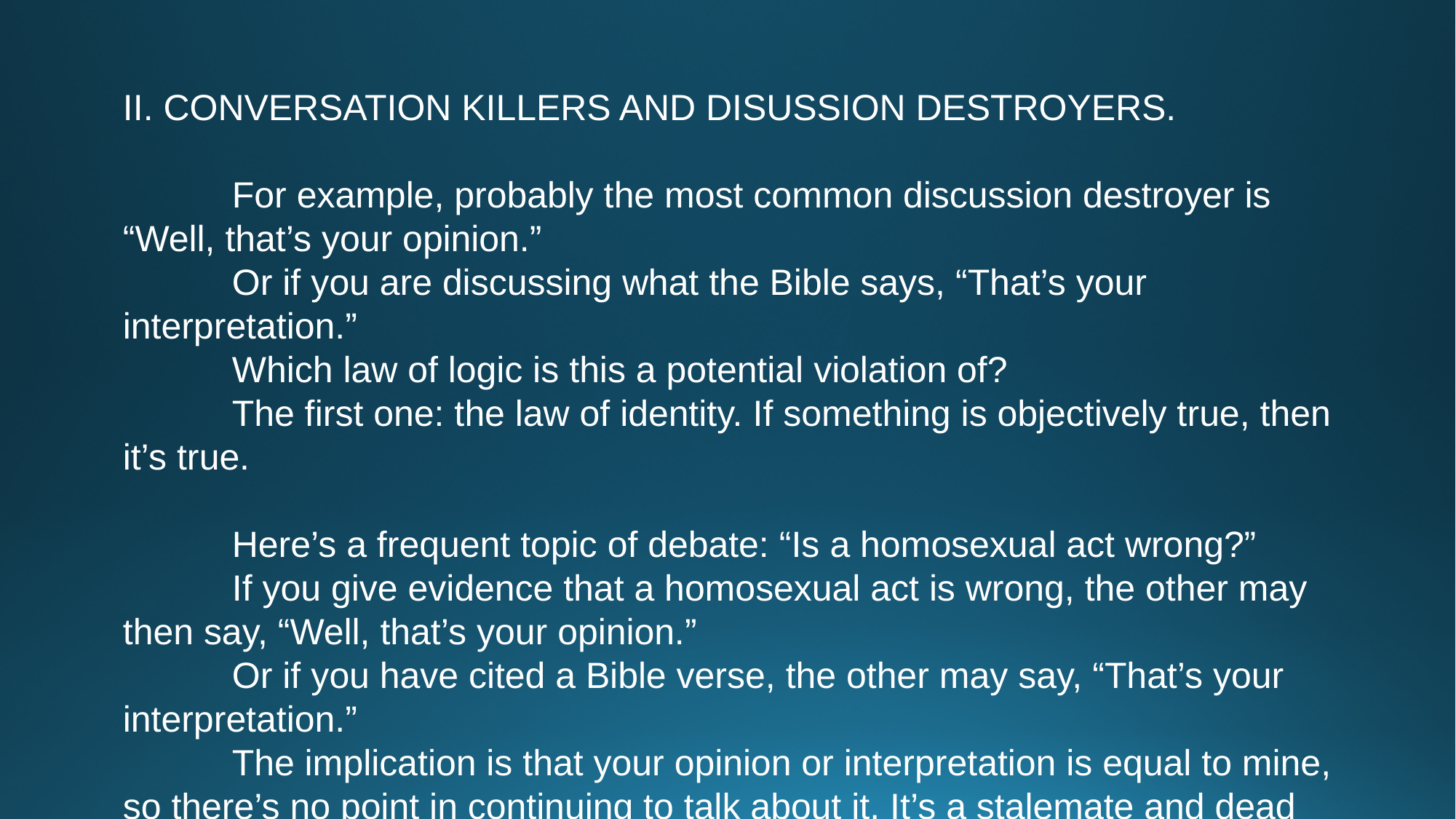

II. CONVERSATION KILLERS AND DISUSSION DESTROYERS.

	For example, probably the most common discussion destroyer is “Well, that’s your opinion.”
	Or if you are discussing what the Bible says, “That’s your interpretation.”
	Which law of logic is this a potential violation of?
	The first one: the law of identity. If something is objectively true, then it’s true.

	Here’s a frequent topic of debate: “Is a homosexual act wrong?”
	If you give evidence that a homosexual act is wrong, the other may then say, “Well, that’s your opinion.”
	Or if you have cited a Bible verse, the other may say, “That’s your interpretation.”
	The implication is that your opinion or interpretation is equal to mine, so there’s no point in continuing to talk about it. It’s a stalemate and dead end.